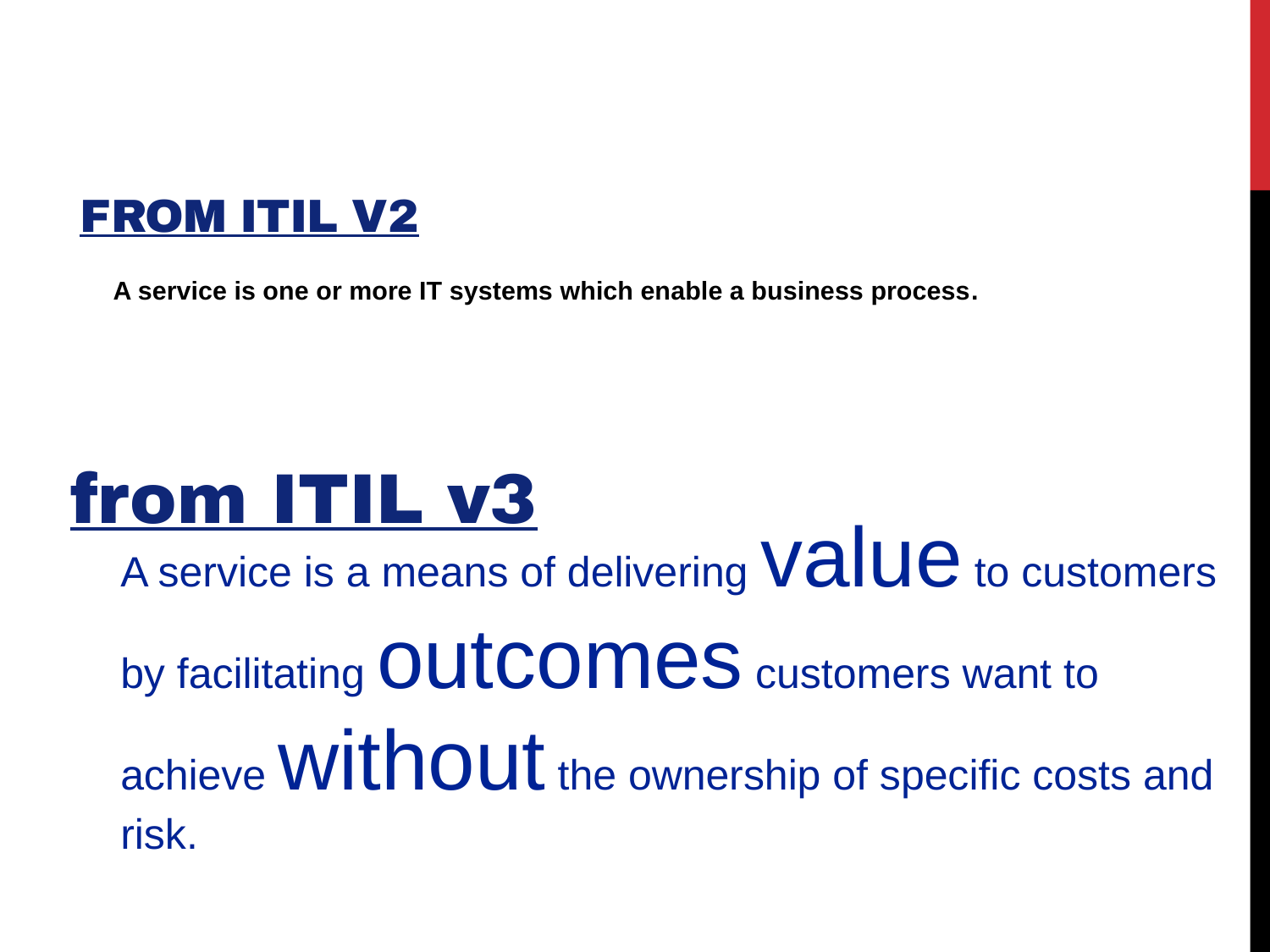

# from ITIL v2
	 A service is one or more IT systems which enable a business process.

from ITIL v3
	A service is a means of delivering value to customers by facilitating outcomes customers want to achieve without the ownership of specific costs and risk.

10